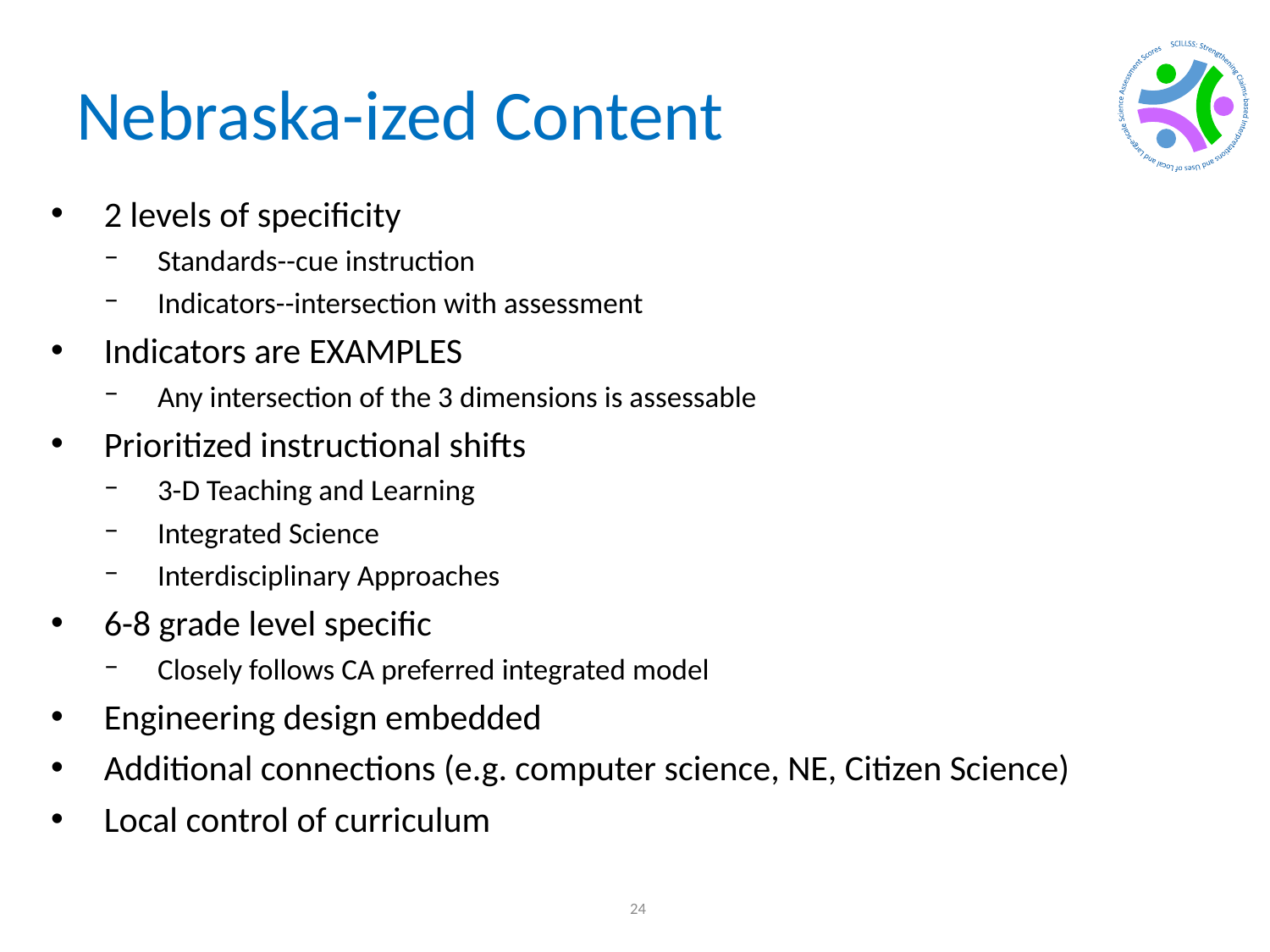

# Nebraska-ized Content
2 levels of specificity
Standards--cue instruction
Indicators--intersection with assessment
Indicators are EXAMPLES
Any intersection of the 3 dimensions is assessable
Prioritized instructional shifts
3-D Teaching and Learning
Integrated Science
Interdisciplinary Approaches
6-8 grade level specific
Closely follows CA preferred integrated model
Engineering design embedded
Additional connections (e.g. computer science, NE, Citizen Science)
Local control of curriculum